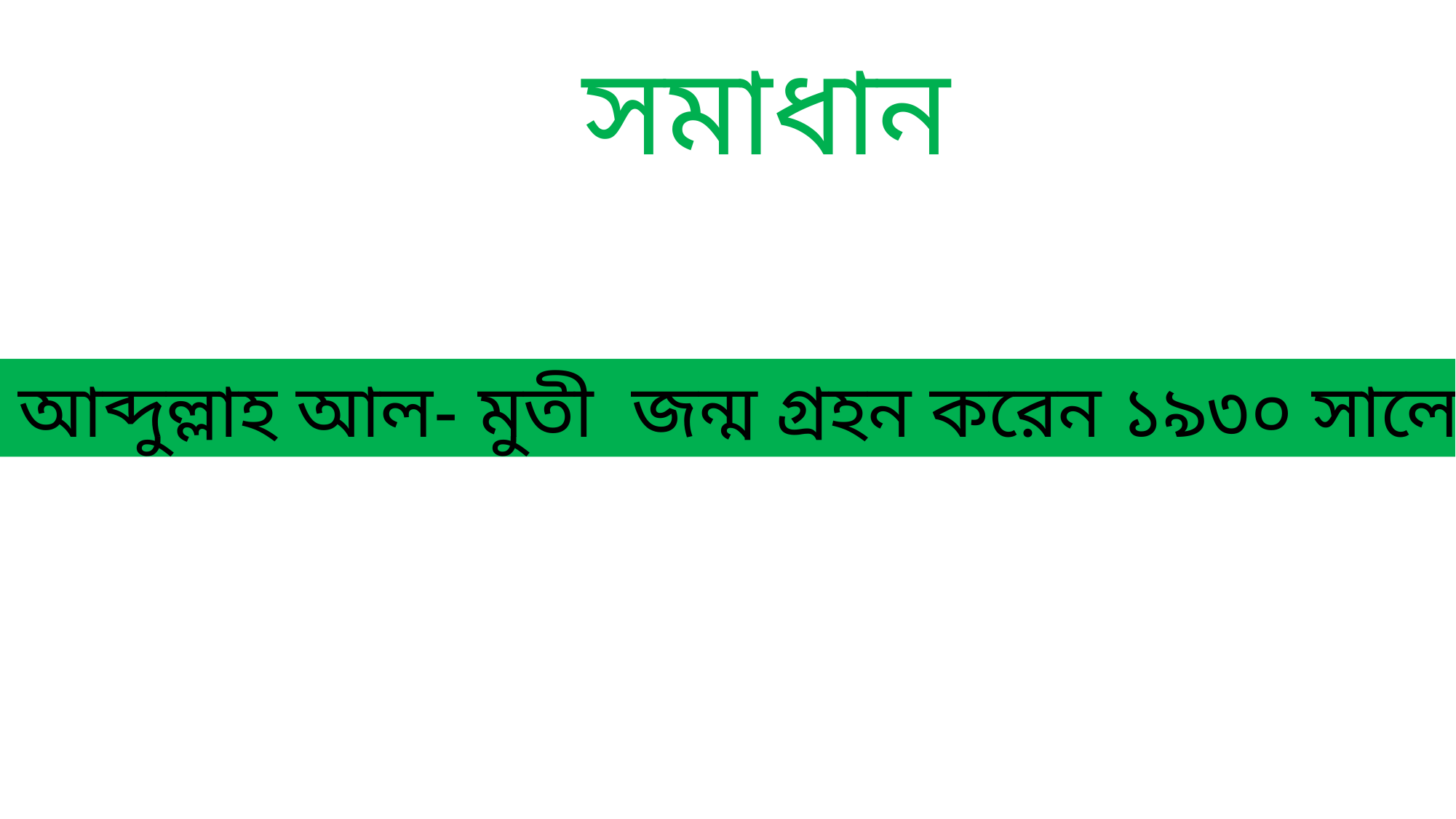

সমাধান
 আব্দুল্লাহ আল- মুতী  জন্ম গ্রহন করেন ১৯৩০ সালে।